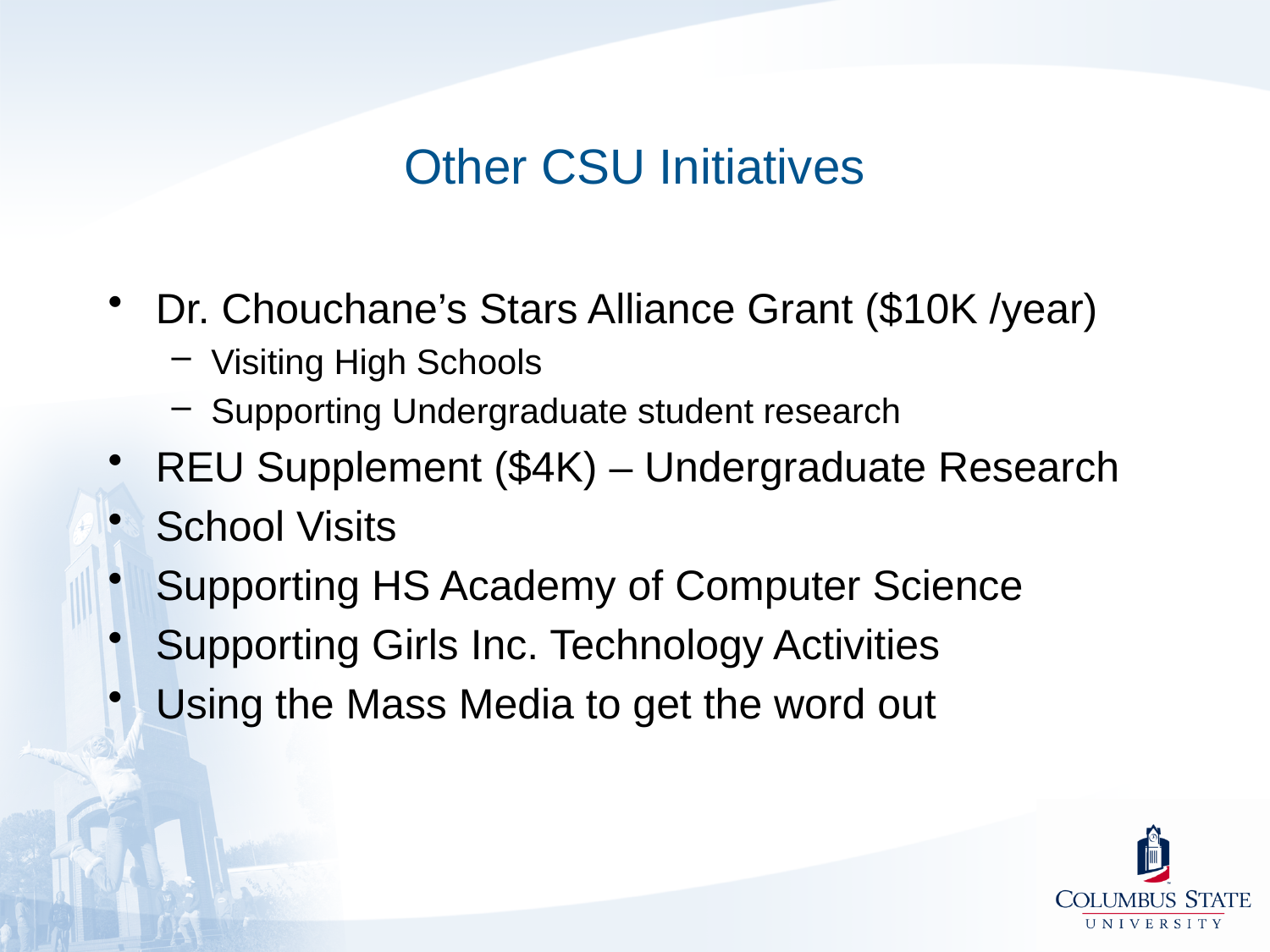

# Other CSU Initiatives
Dr. Chouchane’s Stars Alliance Grant ($10K /year)
Visiting High Schools
Supporting Undergraduate student research
REU Supplement ($4K) – Undergraduate Research
School Visits
Supporting HS Academy of Computer Science
Supporting Girls Inc. Technology Activities
Using the Mass Media to get the word out